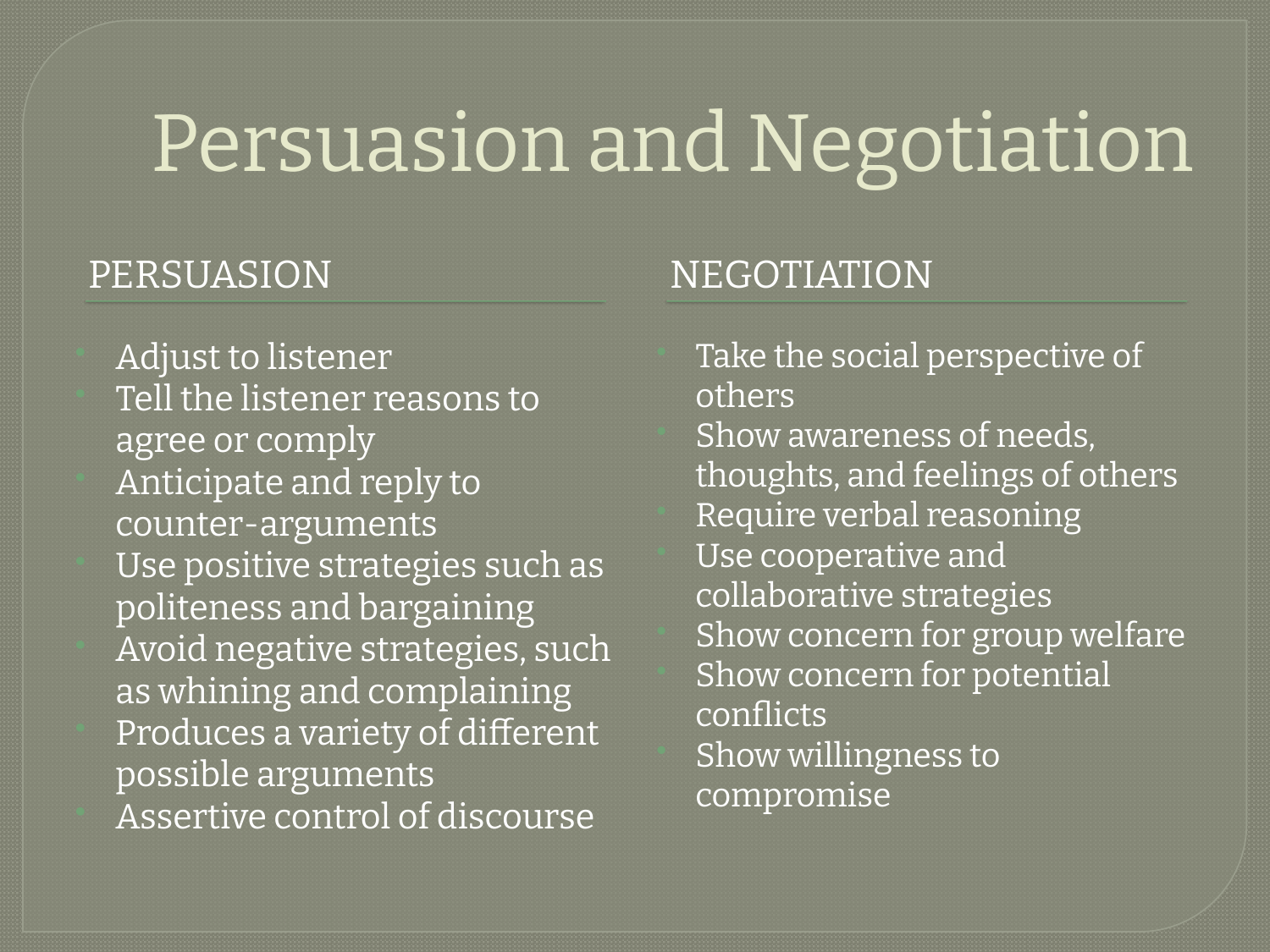

# Persuasion and Negotiation
Persuasion
negotiation
Adjust to listener
Tell the listener reasons to agree or comply
Anticipate and reply to counter-arguments
Use positive strategies such as politeness and bargaining
Avoid negative strategies, such as whining and complaining
Produces a variety of different possible arguments
Assertive control of discourse

Take the social perspective of others
Show awareness of needs, thoughts, and feelings of others
Require verbal reasoning
Use cooperative and collaborative strategies
Show concern for group welfare
Show concern for potential conflicts
Show willingness to compromise